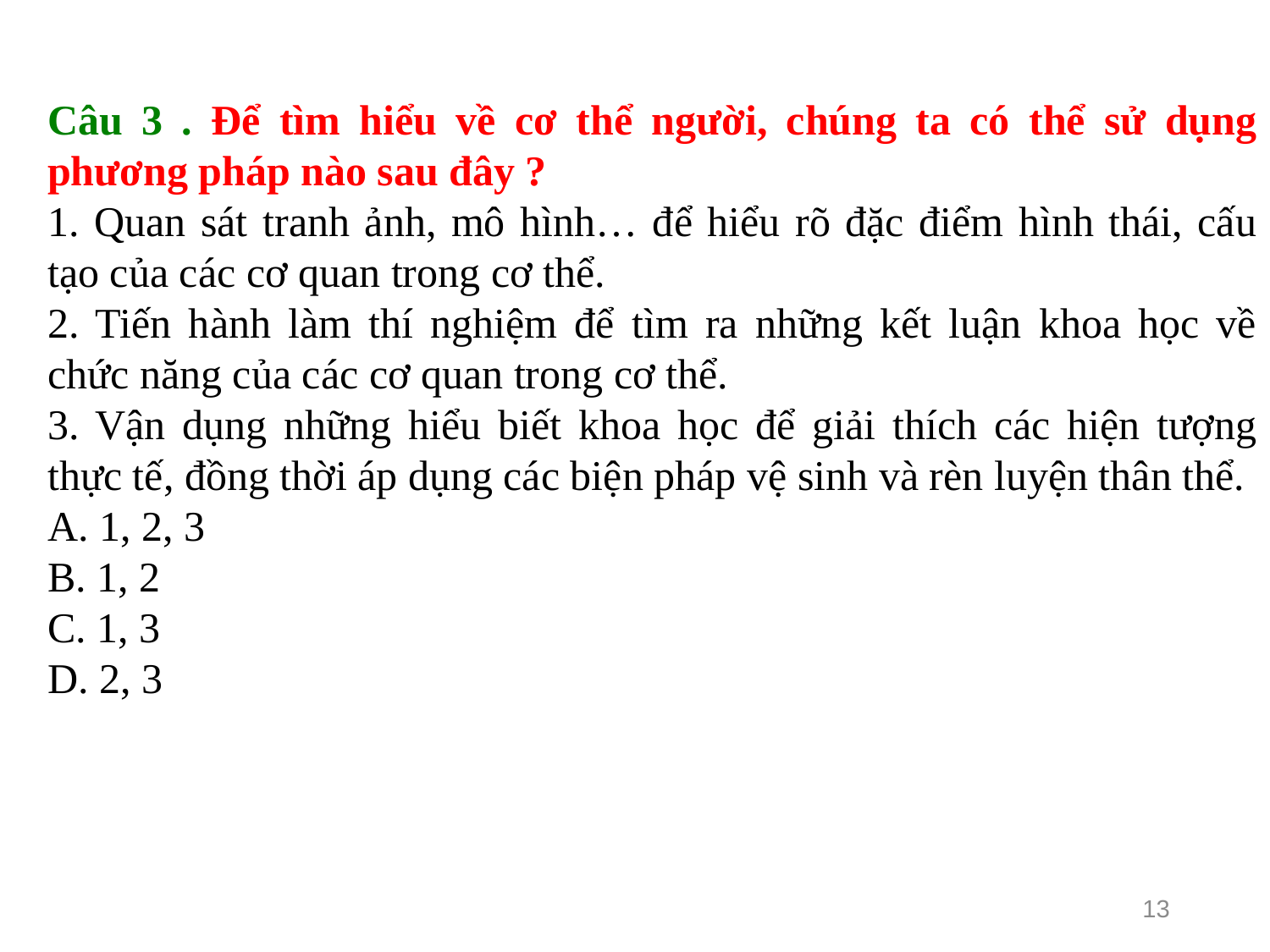

Câu 3 . Để tìm hiểu về cơ thể người, chúng ta có thể sử dụng phương pháp nào sau đây ?
1. Quan sát tranh ảnh, mô hình… để hiểu rõ đặc điểm hình thái, cấu tạo của các cơ quan trong cơ thể.
2. Tiến hành làm thí nghiệm để tìm ra những kết luận khoa học về chức năng của các cơ quan trong cơ thể.
3. Vận dụng những hiểu biết khoa học để giải thích các hiện tượng thực tế, đồng thời áp dụng các biện pháp vệ sinh và rèn luyện thân thể.
A. 1, 2, 3
B. 1, 2
C. 1, 3
D. 2, 3

13